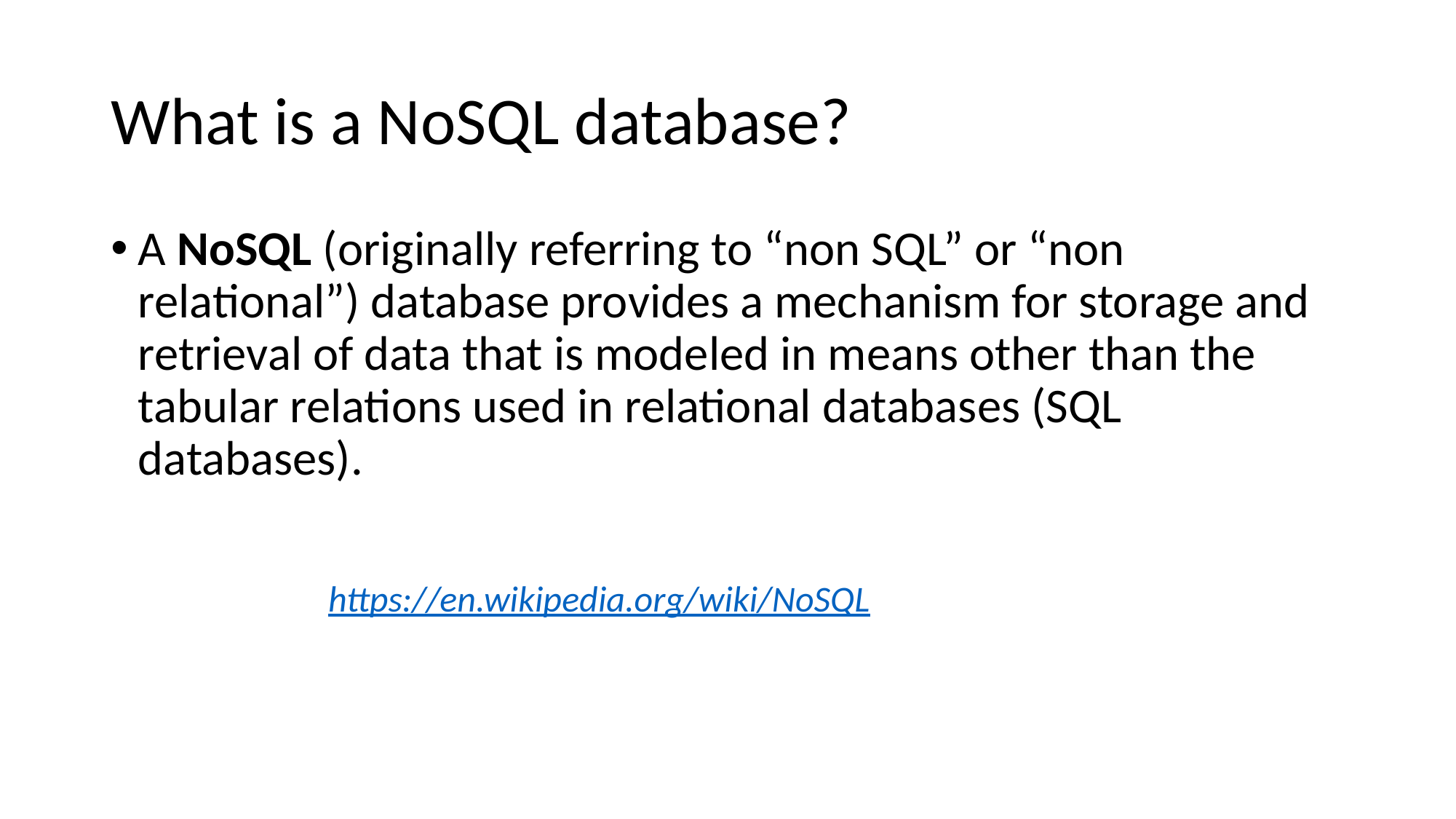

# What is a NoSQL database?
A NoSQL (originally referring to “non SQL” or “non relational”) database provides a mechanism for storage and retrieval of data that is modeled in means other than the tabular relations used in relational databases (SQL databases).
https://en.wikipedia.org/wiki/NoSQL